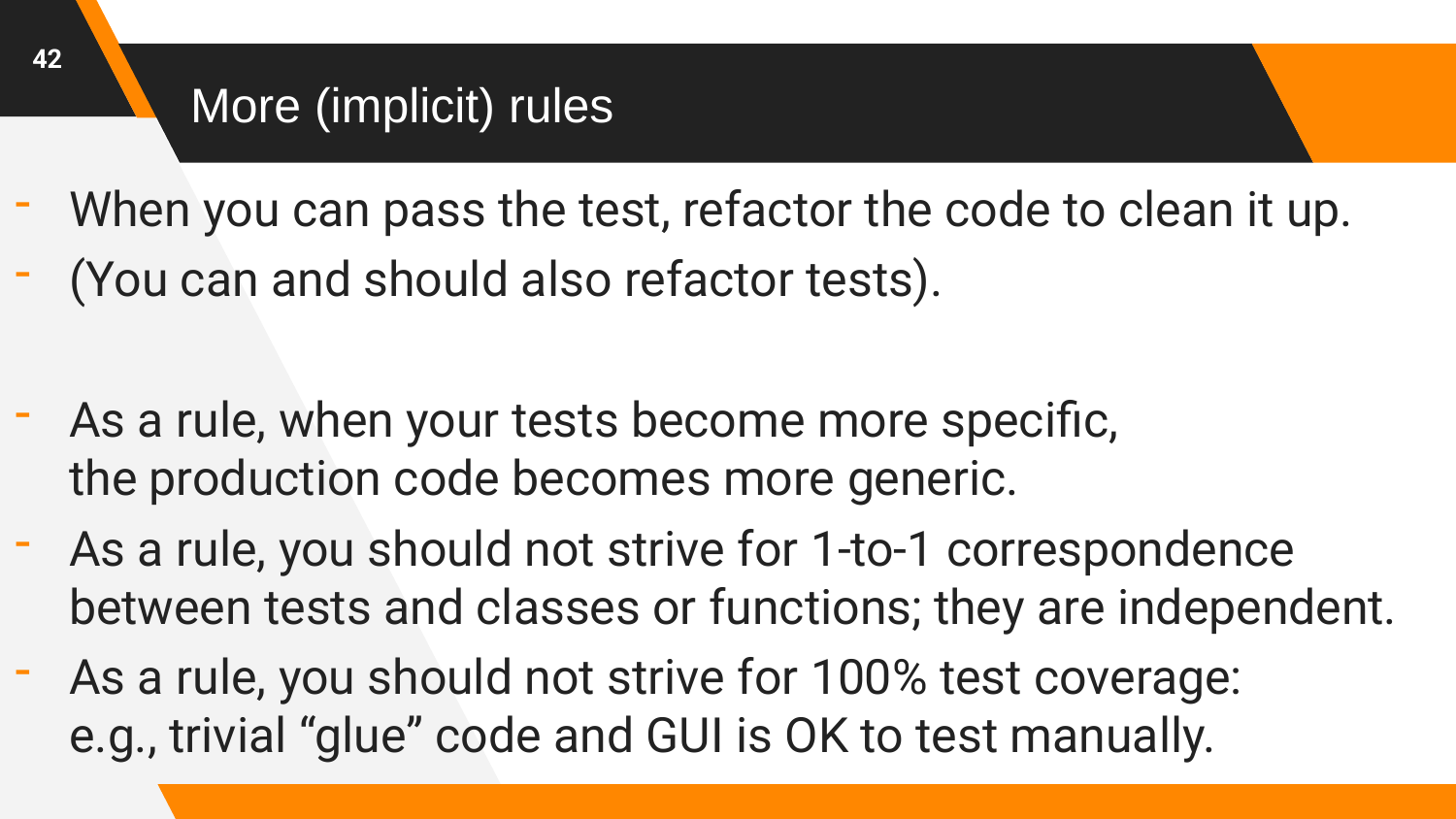

42
# More (implicit) rules
When you can pass the test, refactor the code to clean it up.
(You can and should also refactor tests).

As a rule, when your tests become more specific,
the production code becomes more generic.
As a rule, you should not strive for 1-to-1 correspondence between tests and classes or functions; they are independent.
As a rule, you should not strive for 100% test coverage:
e.g., trivial “glue” code and GUI is OK to test manually.